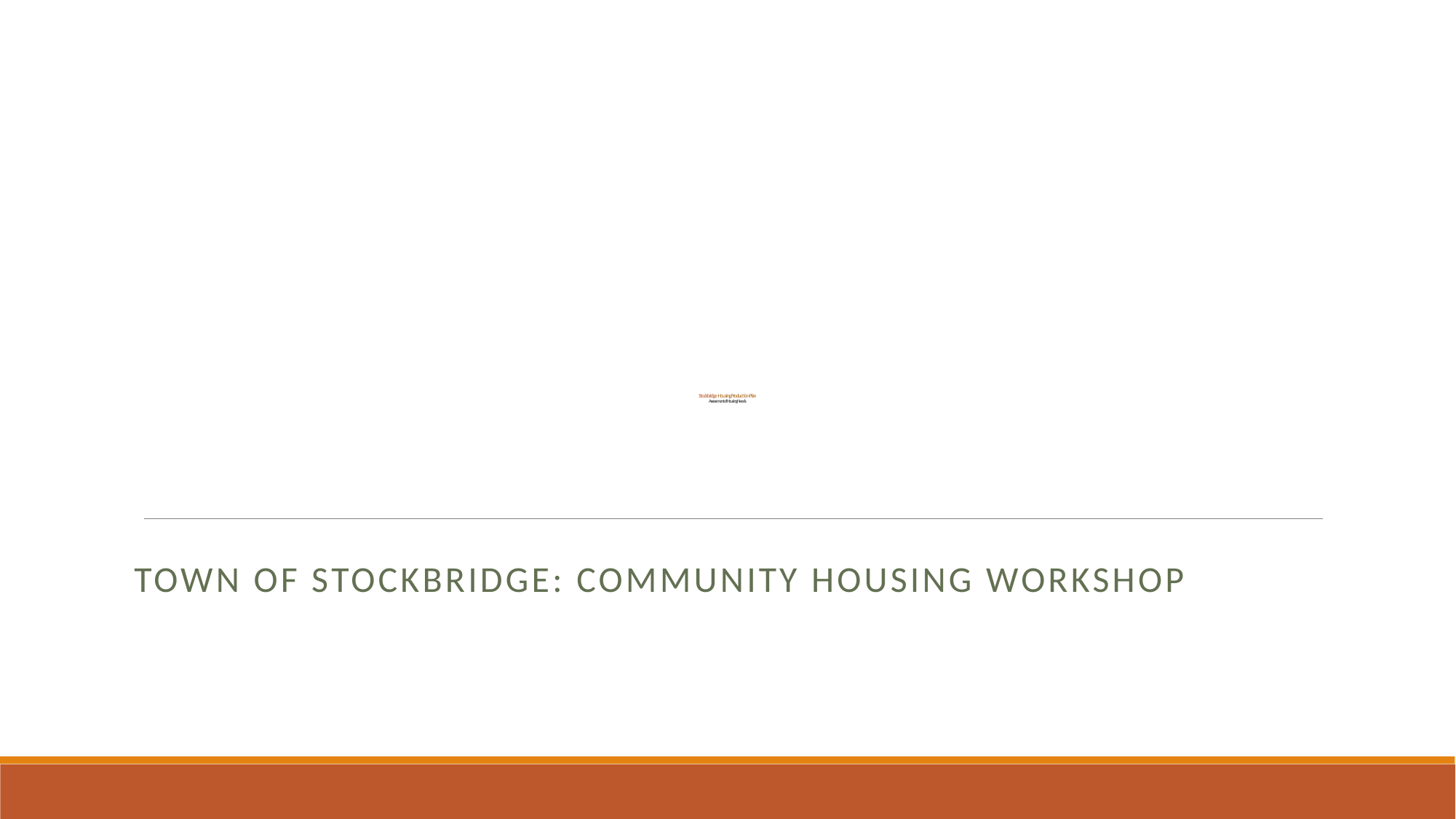

# Stockbridge Housing Production Plan Assessment of Housing Needs
Town of stockbridge: community housing workshop